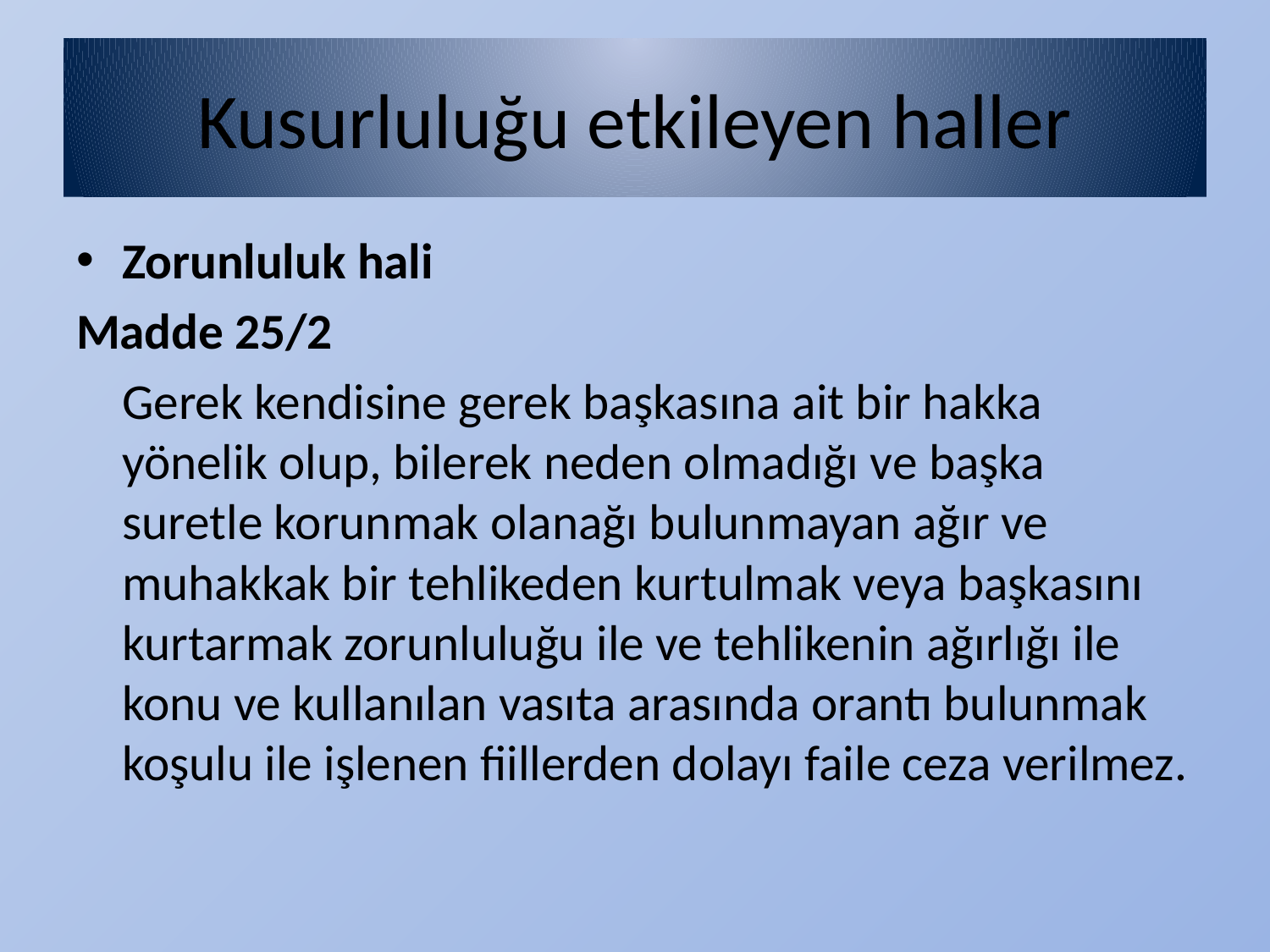

# Kusurluluğu etkileyen haller
Zorunluluk hali
Madde 25/2
	Gerek kendisine gerek başkasına ait bir hakka yönelik olup, bilerek neden olmadığı ve başka suretle korunmak olanağı bulunmayan ağır ve muhakkak bir tehlikeden kurtulmak veya başkasını kurtarmak zorunluluğu ile ve tehlikenin ağırlığı ile konu ve kullanılan vasıta arasında orantı bulunmak koşulu ile işlenen fiillerden dolayı faile ceza verilmez.